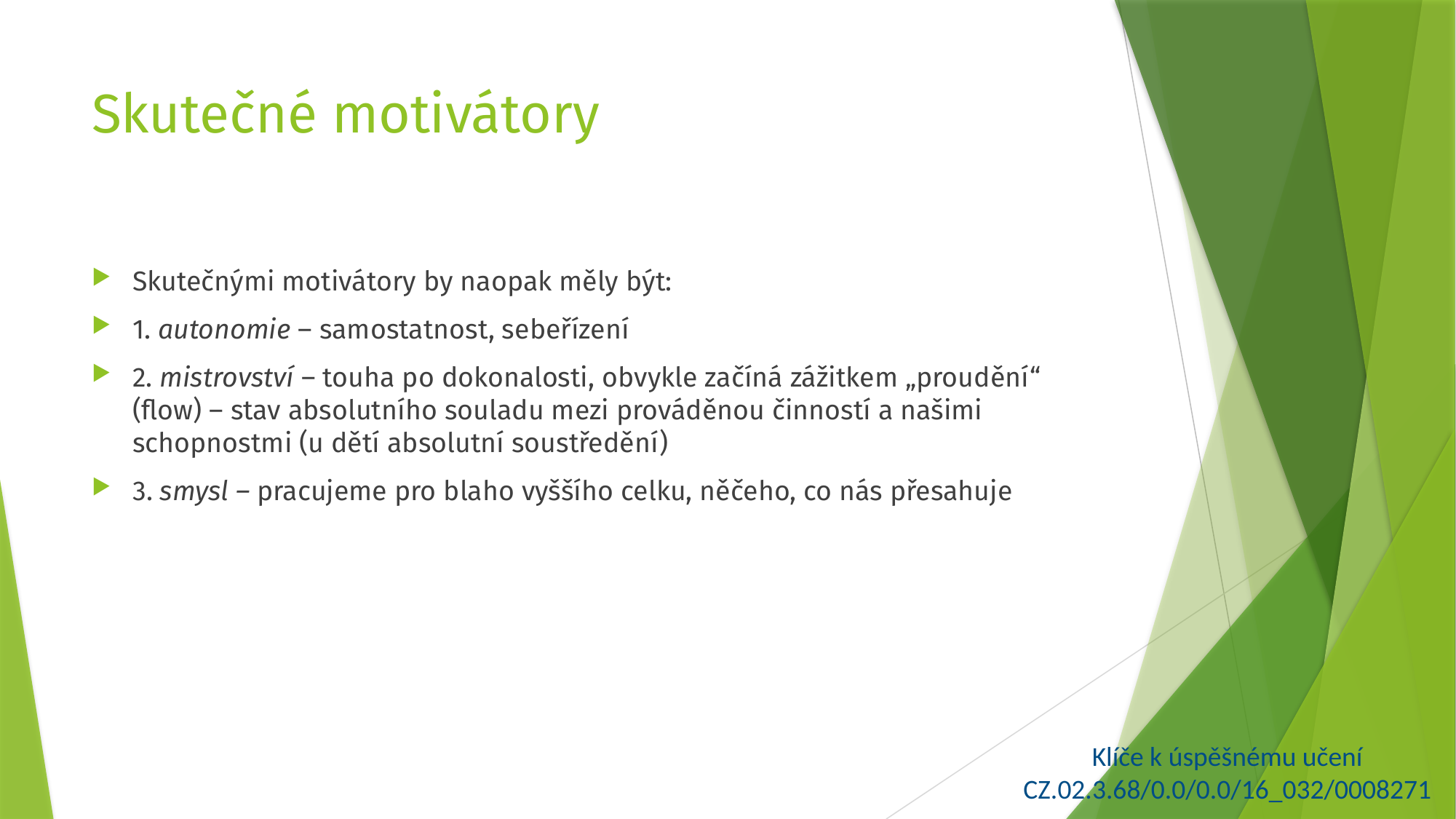

# Skutečné motivátory
Skutečnými motivátory by naopak měly být:
1. autonomie – samostatnost, sebeřízení
2. mistrovství – touha po dokonalosti, obvykle začíná zážitkem „proudění“ (flow) – stav absolutního souladu mezi prováděnou činností a našimi schopnostmi (u dětí absolutní soustředění)
3. smysl – pracujeme pro blaho vyššího celku, něčeho, co nás přesahuje
Klíče k úspěšnému učení
CZ.02.3.68/0.0/0.0/16_032/0008271